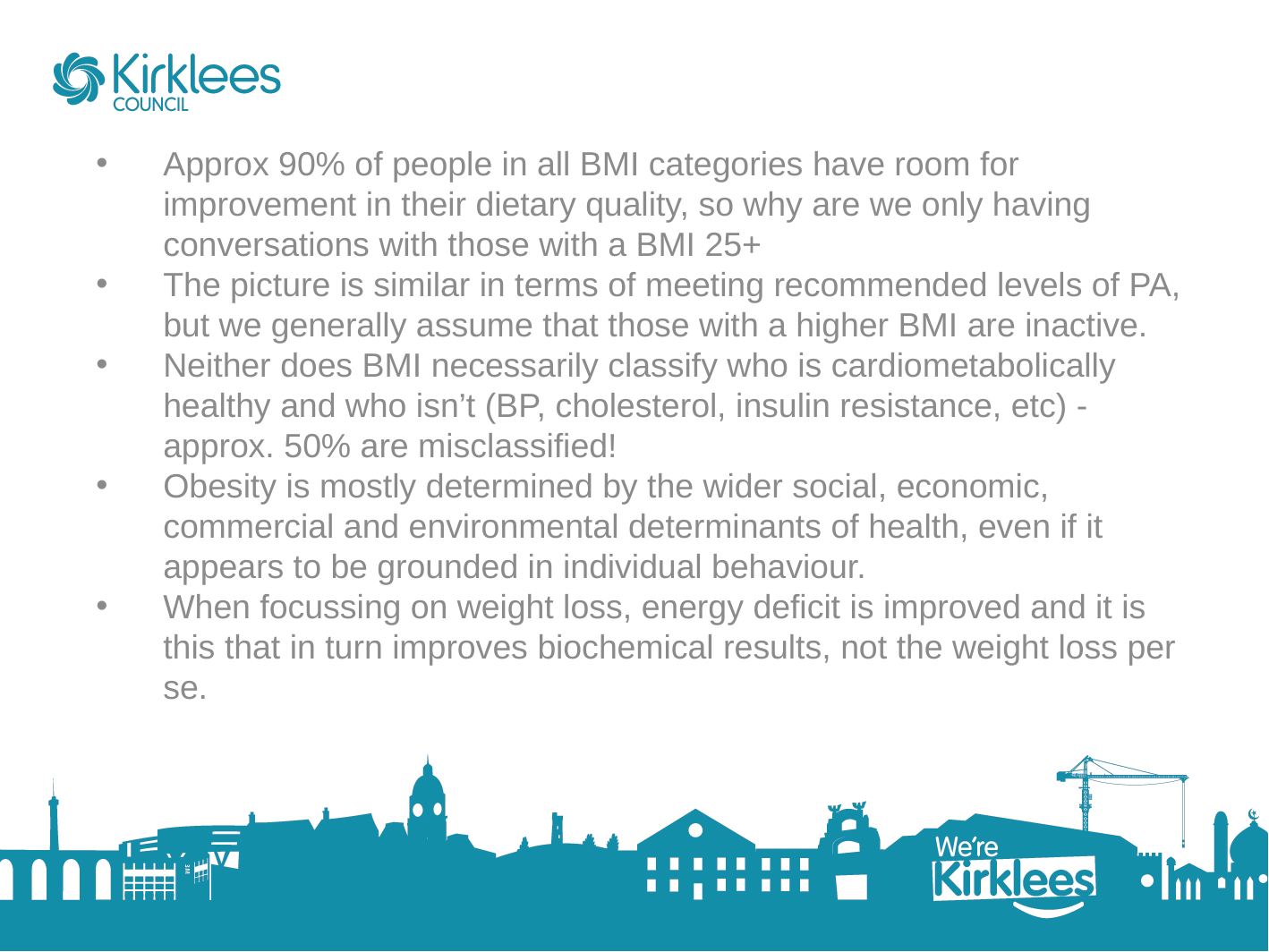

Approx 90% of people in all BMI categories have room for improvement in their dietary quality, so why are we only having conversations with those with a BMI 25+
The picture is similar in terms of meeting recommended levels of PA, but we generally assume that those with a higher BMI are inactive.
Neither does BMI necessarily classify who is cardiometabolically healthy and who isn’t (BP, cholesterol, insulin resistance, etc) -  approx. 50% are misclassified!
Obesity is mostly determined by the wider social, economic, commercial and environmental determinants of health, even if it appears to be grounded in individual behaviour.
When focussing on weight loss, energy deficit is improved and it is this that in turn improves biochemical results, not the weight loss per se.